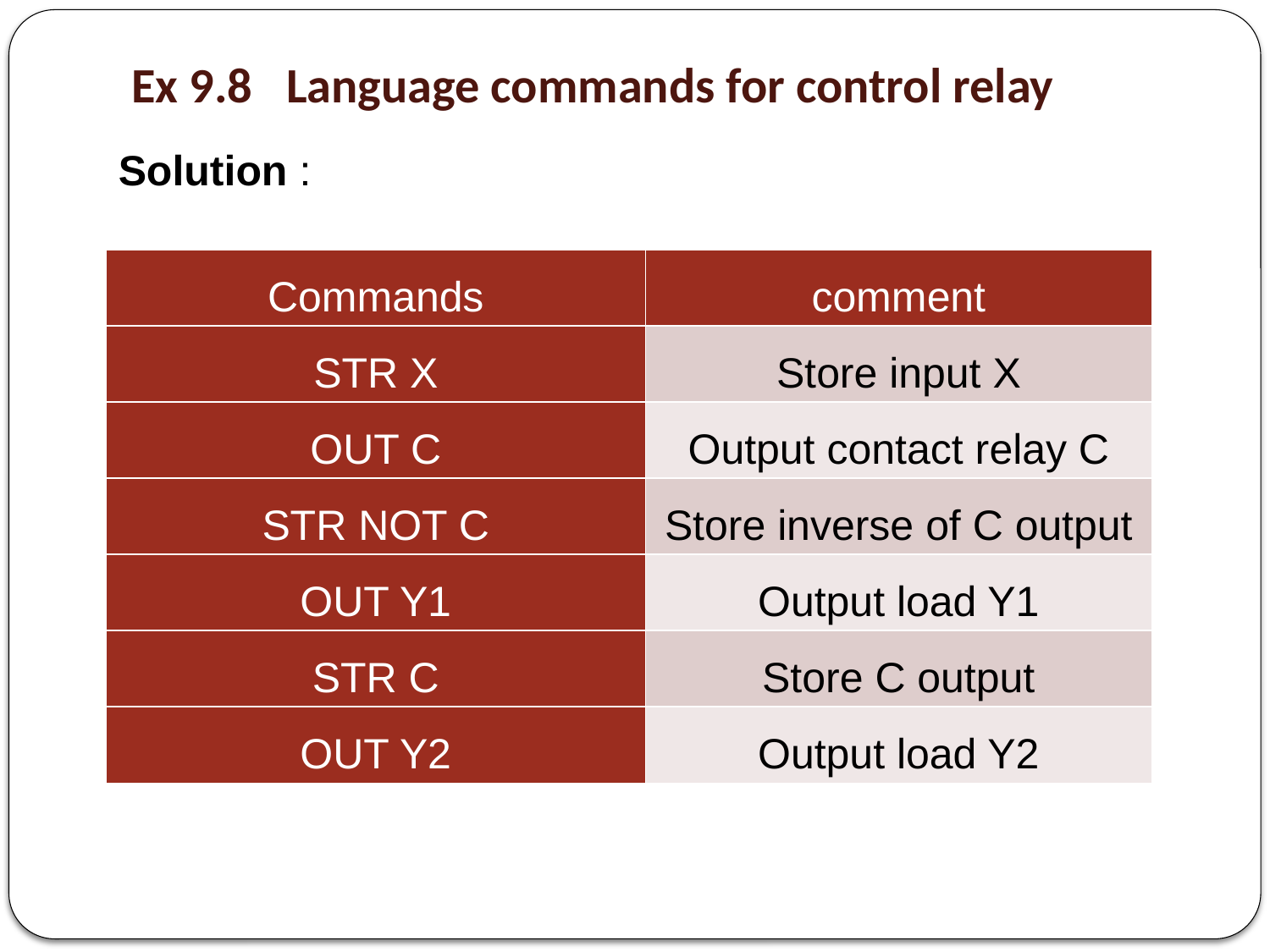

# Ex 9.8   Language commands for control relay
Solution :

| Commands | comment |
| --- | --- |
| STR X | Store input X |
| OUT C | Output contact relay C |
| STR NOT C | Store inverse of C output |
| OUT Y1 | Output load Y1 |
| STR C | Store C output |
| OUT Y2 | Output load Y2 |